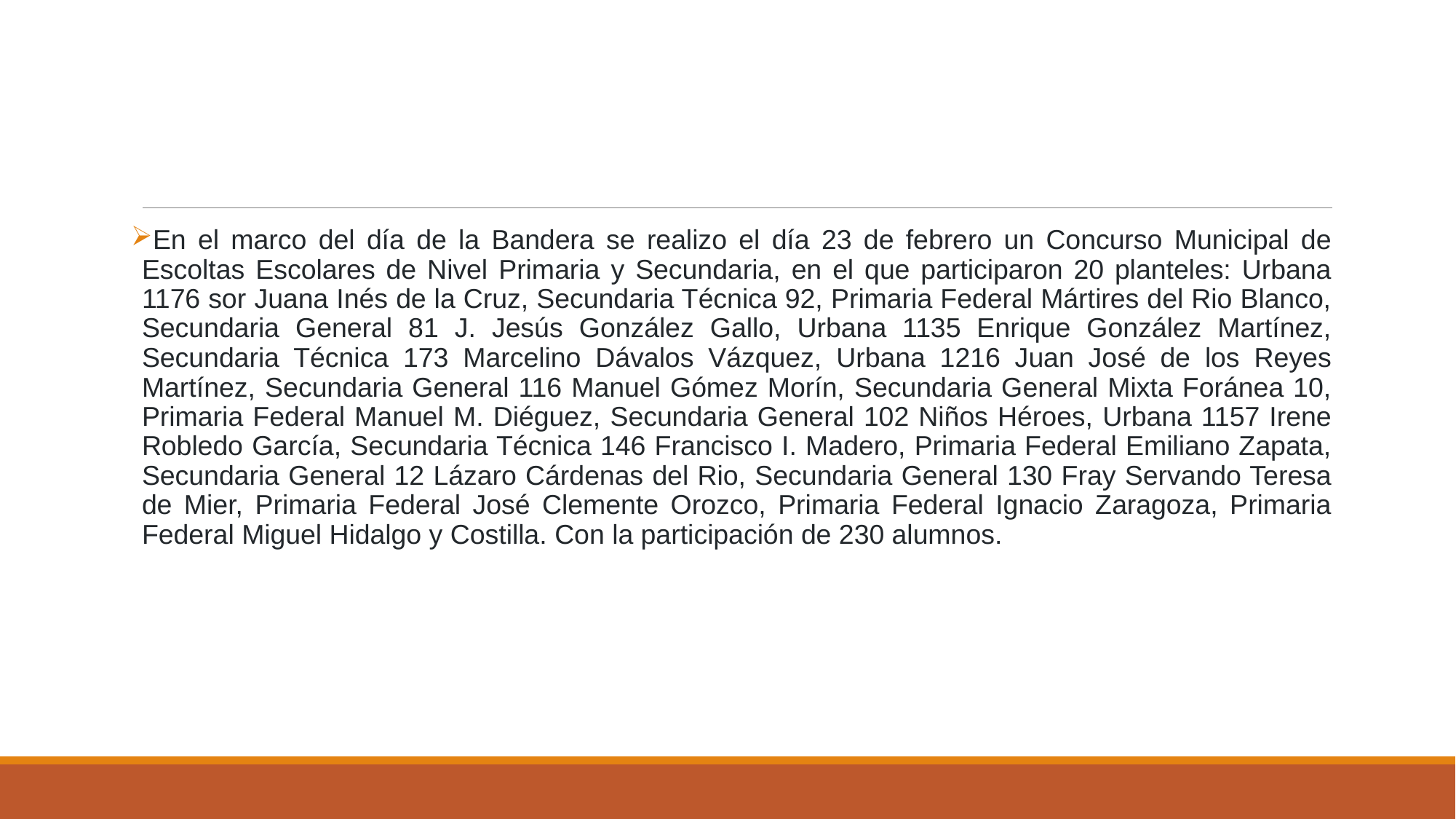

#
En el marco del día de la Bandera se realizo el día 23 de febrero un Concurso Municipal de Escoltas Escolares de Nivel Primaria y Secundaria, en el que participaron 20 planteles: Urbana 1176 sor Juana Inés de la Cruz, Secundaria Técnica 92, Primaria Federal Mártires del Rio Blanco, Secundaria General 81 J. Jesús González Gallo, Urbana 1135 Enrique González Martínez, Secundaria Técnica 173 Marcelino Dávalos Vázquez, Urbana 1216 Juan José de los Reyes Martínez, Secundaria General 116 Manuel Gómez Morín, Secundaria General Mixta Foránea 10, Primaria Federal Manuel M. Diéguez, Secundaria General 102 Niños Héroes, Urbana 1157 Irene Robledo García, Secundaria Técnica 146 Francisco I. Madero, Primaria Federal Emiliano Zapata, Secundaria General 12 Lázaro Cárdenas del Rio, Secundaria General 130 Fray Servando Teresa de Mier, Primaria Federal José Clemente Orozco, Primaria Federal Ignacio Zaragoza, Primaria Federal Miguel Hidalgo y Costilla. Con la participación de 230 alumnos.